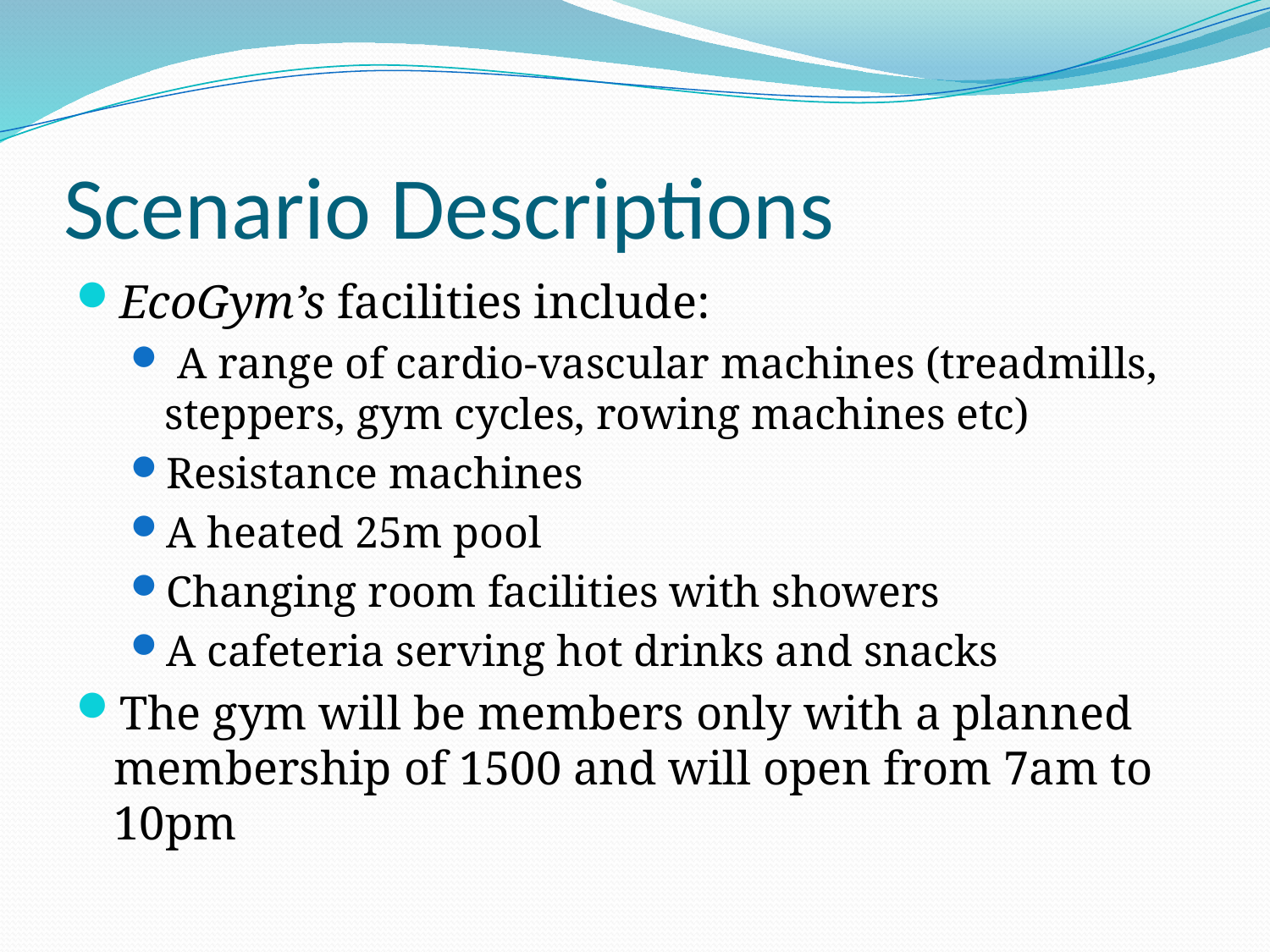

# Scenario Descriptions
EcoGym’s facilities include:
 A range of cardio-vascular machines (treadmills, steppers, gym cycles, rowing machines etc)
Resistance machines
A heated 25m pool
Changing room facilities with showers
A cafeteria serving hot drinks and snacks
The gym will be members only with a planned membership of 1500 and will open from 7am to 10pm